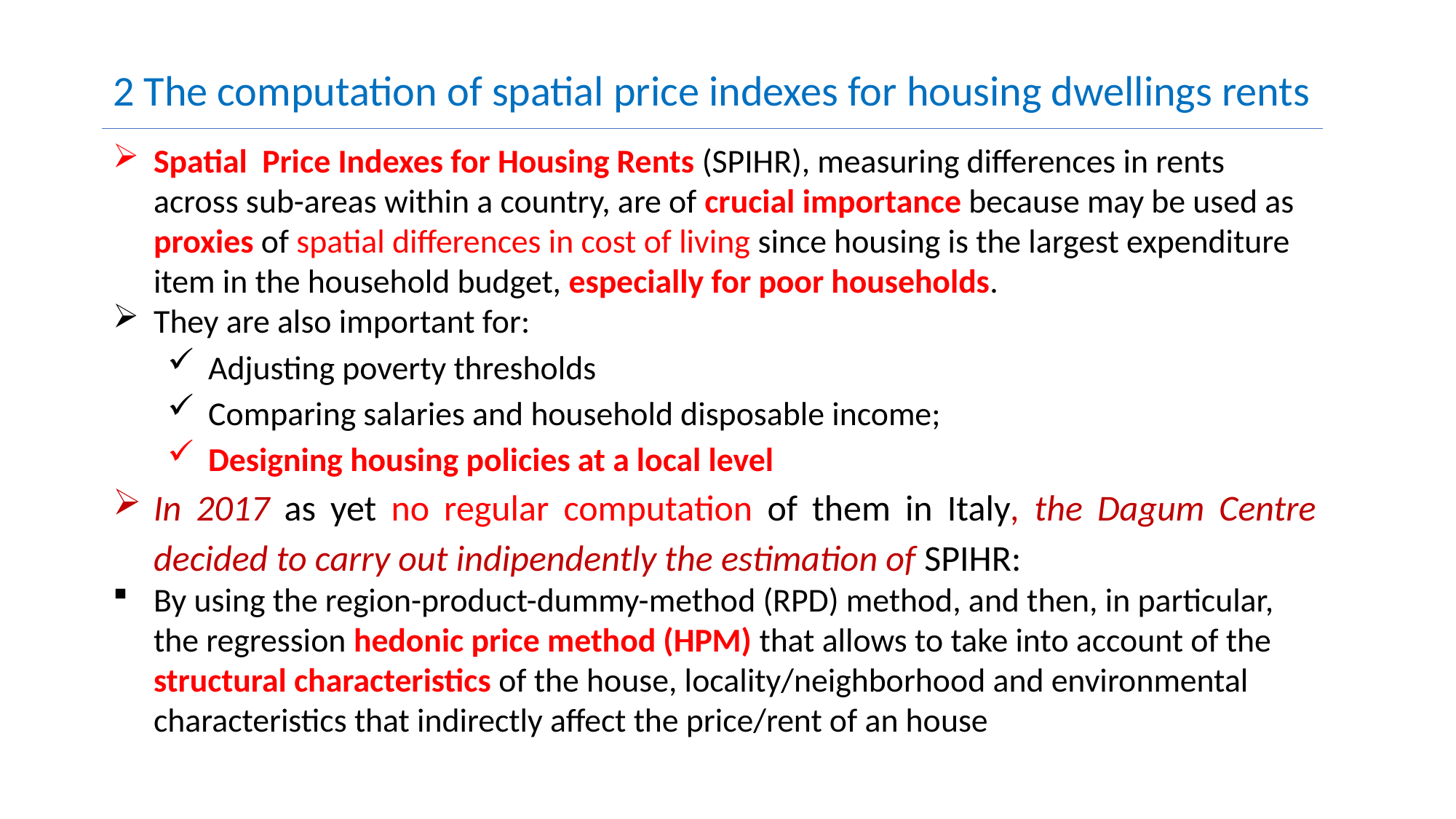

2 The computation of spatial price indexes for housing dwellings rents

Spatial  Price Indexes for Housing Rents (SPIHR), measuring differences in rents across sub-areas within a country, are of crucial importance because may be used as proxies of spatial differences in cost of living since housing is the largest expenditure item in the household budget, especially for poor households.
They are also important for:
Adjusting poverty thresholds
Comparing salaries and household disposable income;
Designing housing policies at a local level
In 2017 as yet no regular computation of them in Italy, the Dagum Centre decided to carry out indipendently the estimation of SPIHR:
By using the region-product-dummy-method (RPD) method, and then, in particular, the regression hedonic price method (HPM) that allows to take into account of the structural characteristics of the house, locality/neighborhood and environmental characteristics that indirectly affect the price/rent of an house